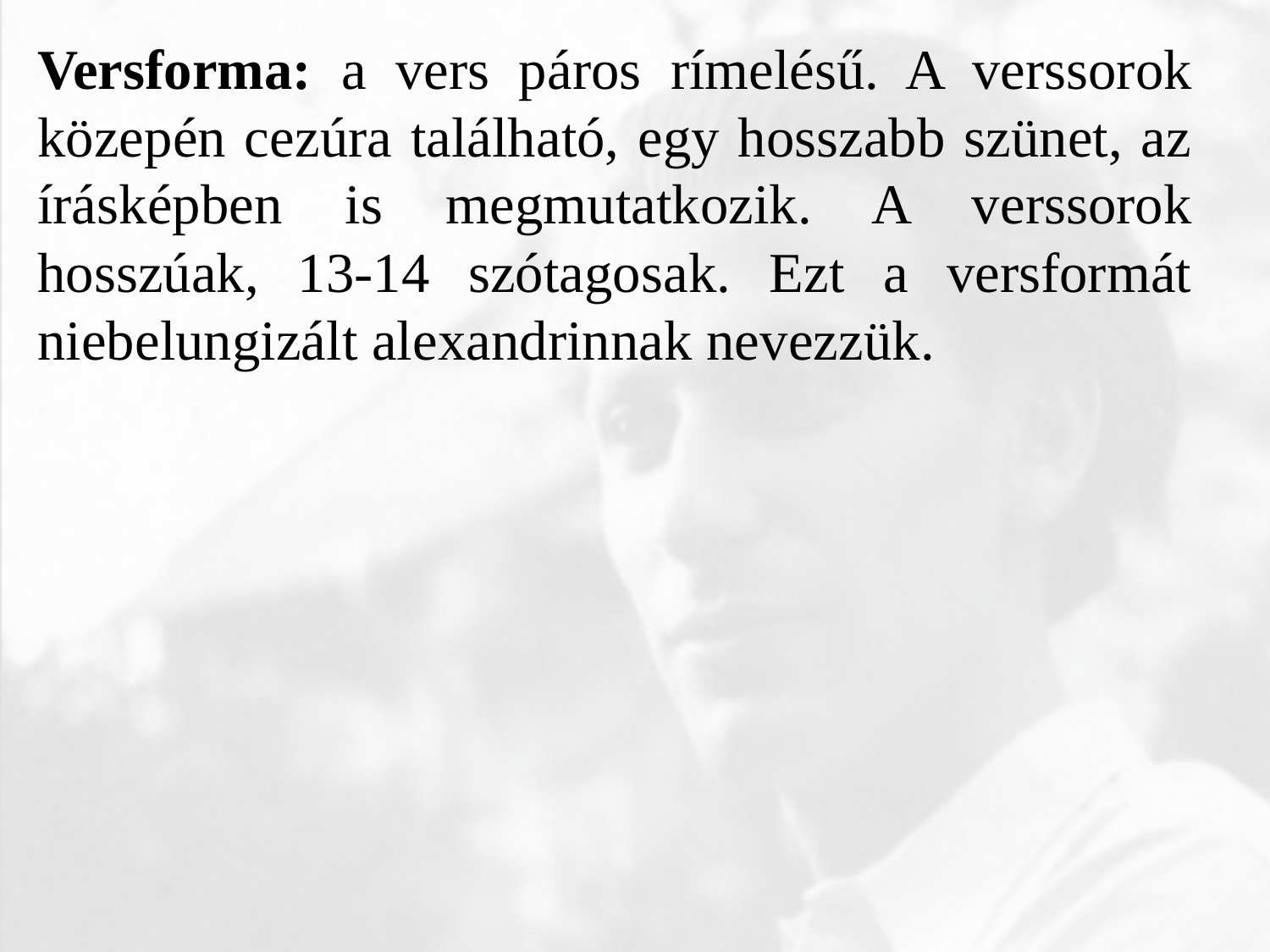

Versforma: a vers páros rímelésű. A verssorok közepén cezúra található, egy hosszabb szünet, az írásképben is megmutatkozik. A verssorok hosszúak, 13-14 szótagosak. Ezt a versformát niebelungizált alexandrinnak nevezzük.